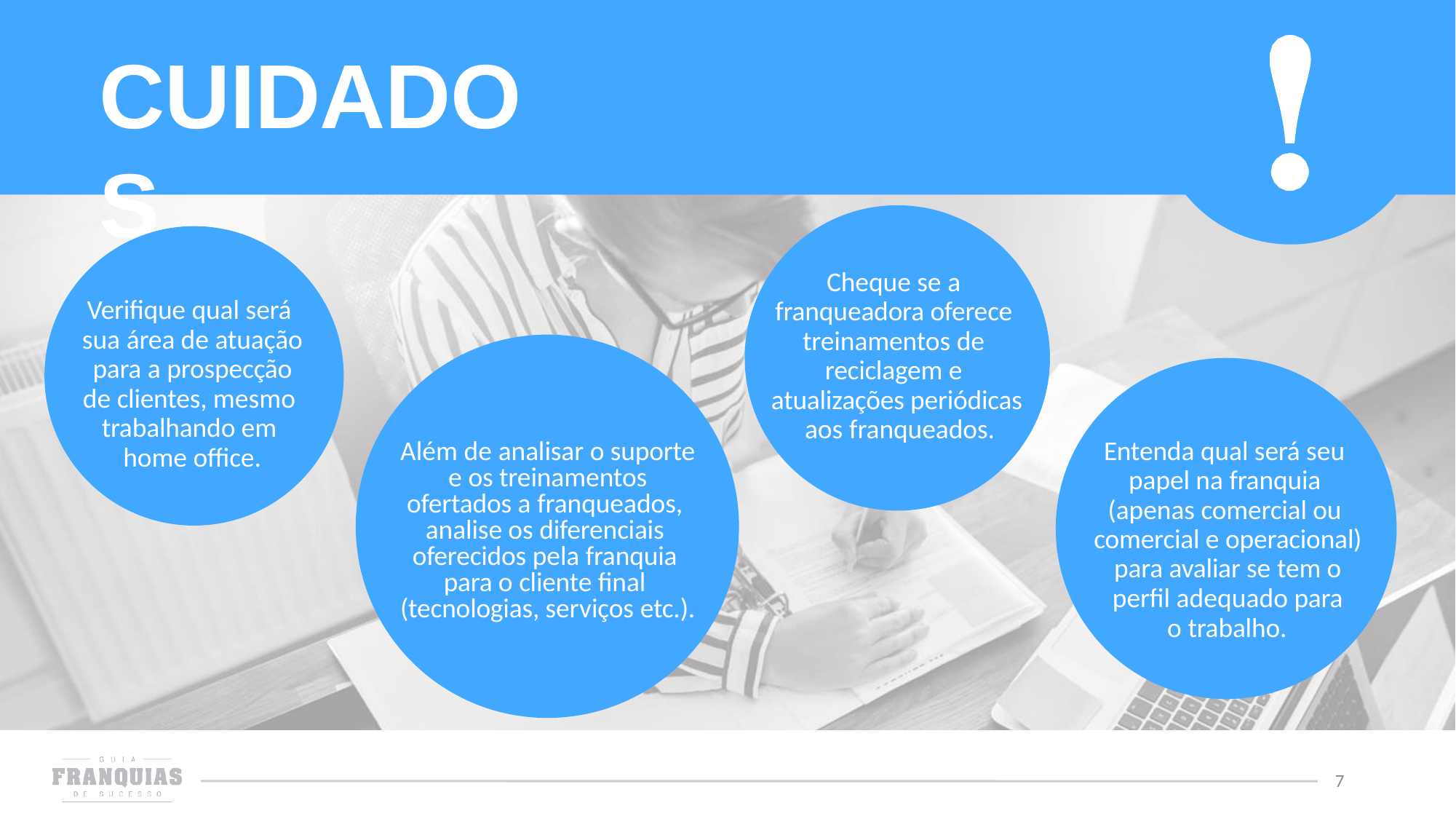

# CUIDADOS

Cheque se a  franqueadora oferece  treinamentos de  reciclagem e  atualizações periódicas  aos franqueados.
Verifique qual será  sua área de atuação  para a prospecção  de clientes, mesmo  trabalhando em  home office.

Além de analisar o suporte  e os treinamentos  ofertados a franqueados,  analise os diferenciais  oferecidos pela franquia  para o cliente final  (tecnologias, serviços etc.).
Entenda qual será seu  papel na franquia  (apenas comercial ou  comercial e operacional)  para avaliar se tem o  perfil adequado para
o trabalho.

7